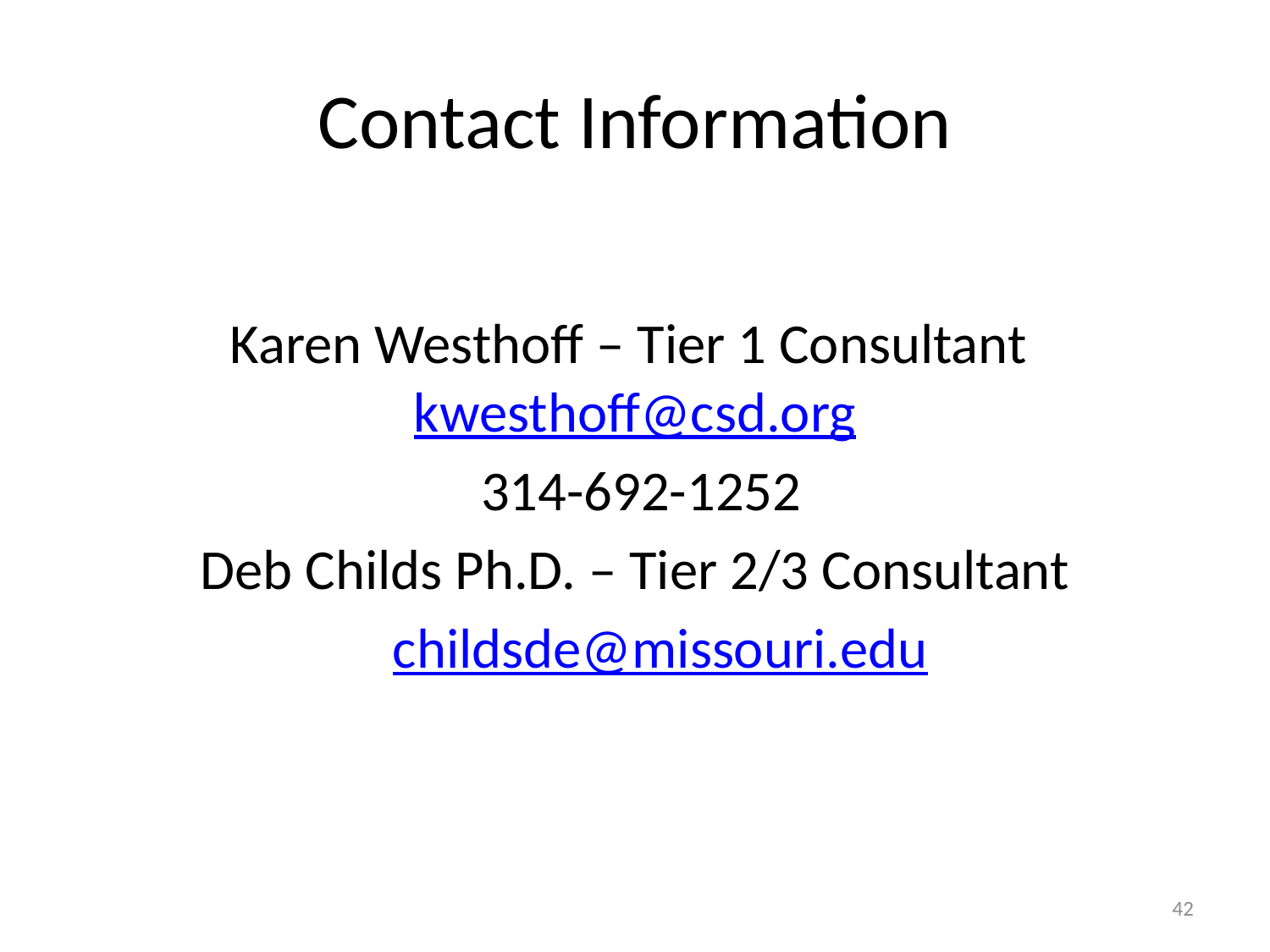

# Contact Information

Karen Westhoff – Tier 1 Consultant kwesthoff@csd.org
 314-692-1252
Deb Childs Ph.D. – Tier 2/3 Consultant
    childsde@missouri.edu

42